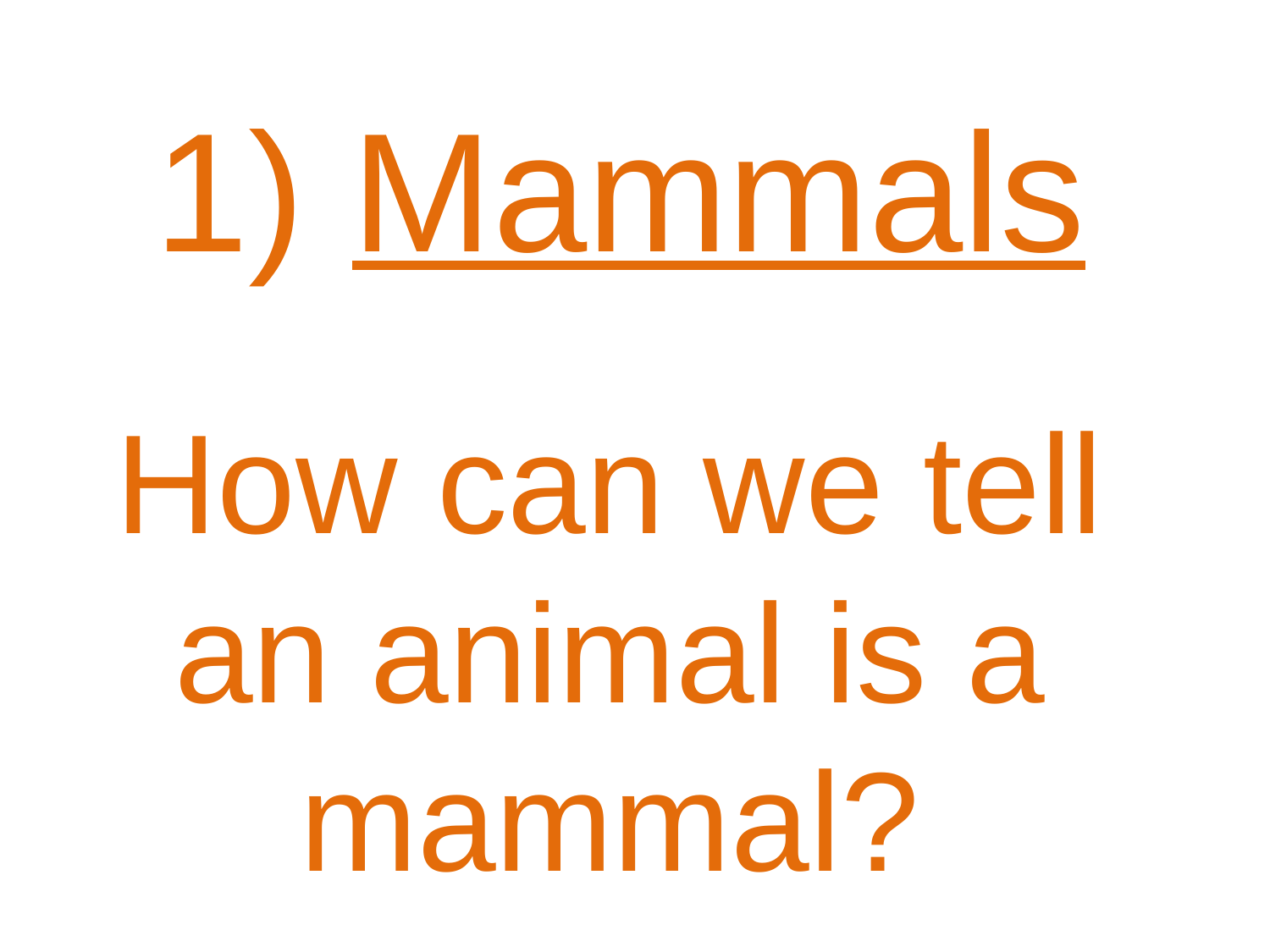

1) Mammals
How can we tell an animal is a mammal?